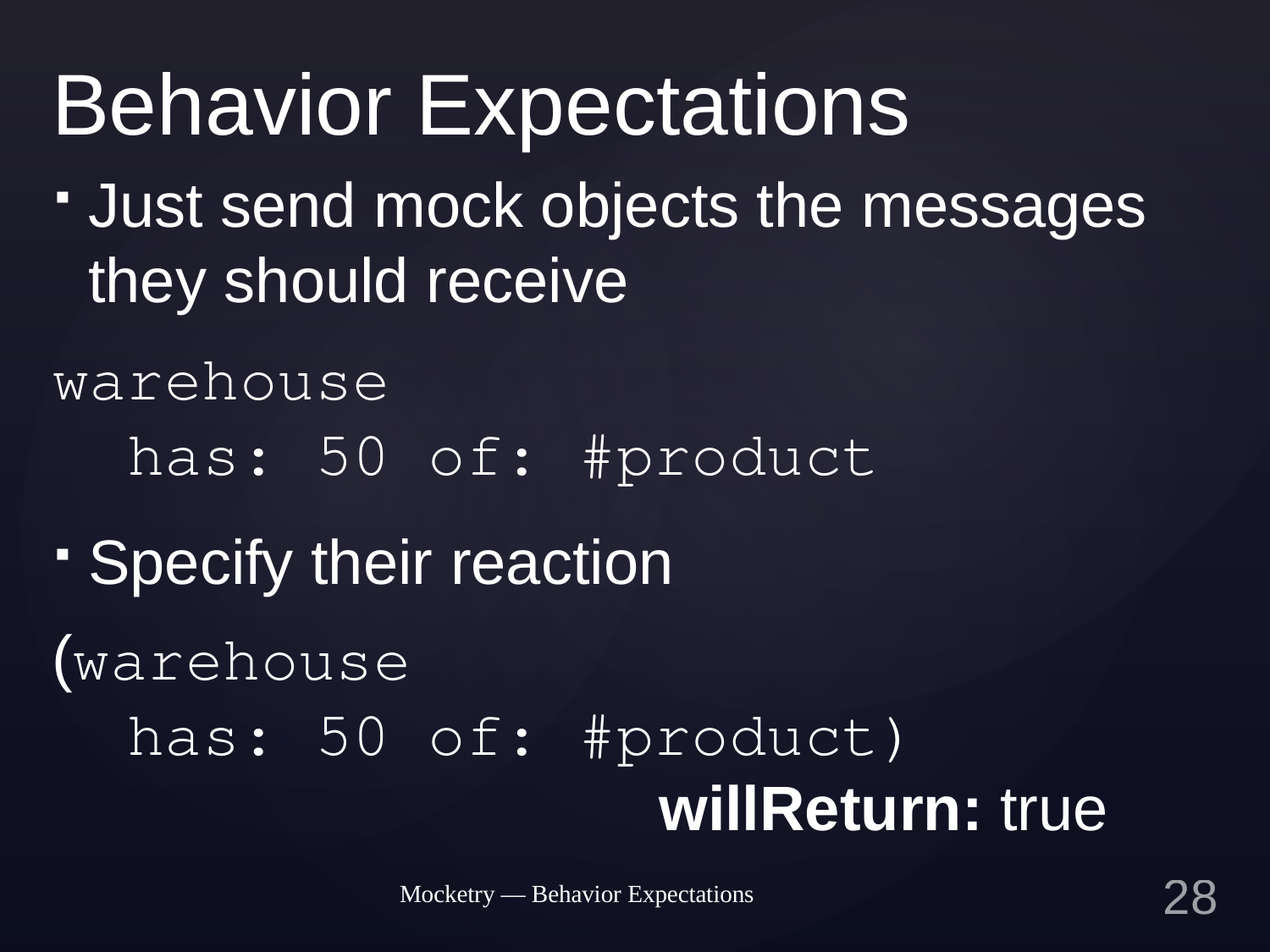

# Behavior Expectations
Just send mock objects the messages they should receive

warehouse
  has: 50 of: #product

Specify their reaction

(warehouse
  has: 50 of: #product)
                                   willReturn: true
Mocketry — Behavior Expectations
28